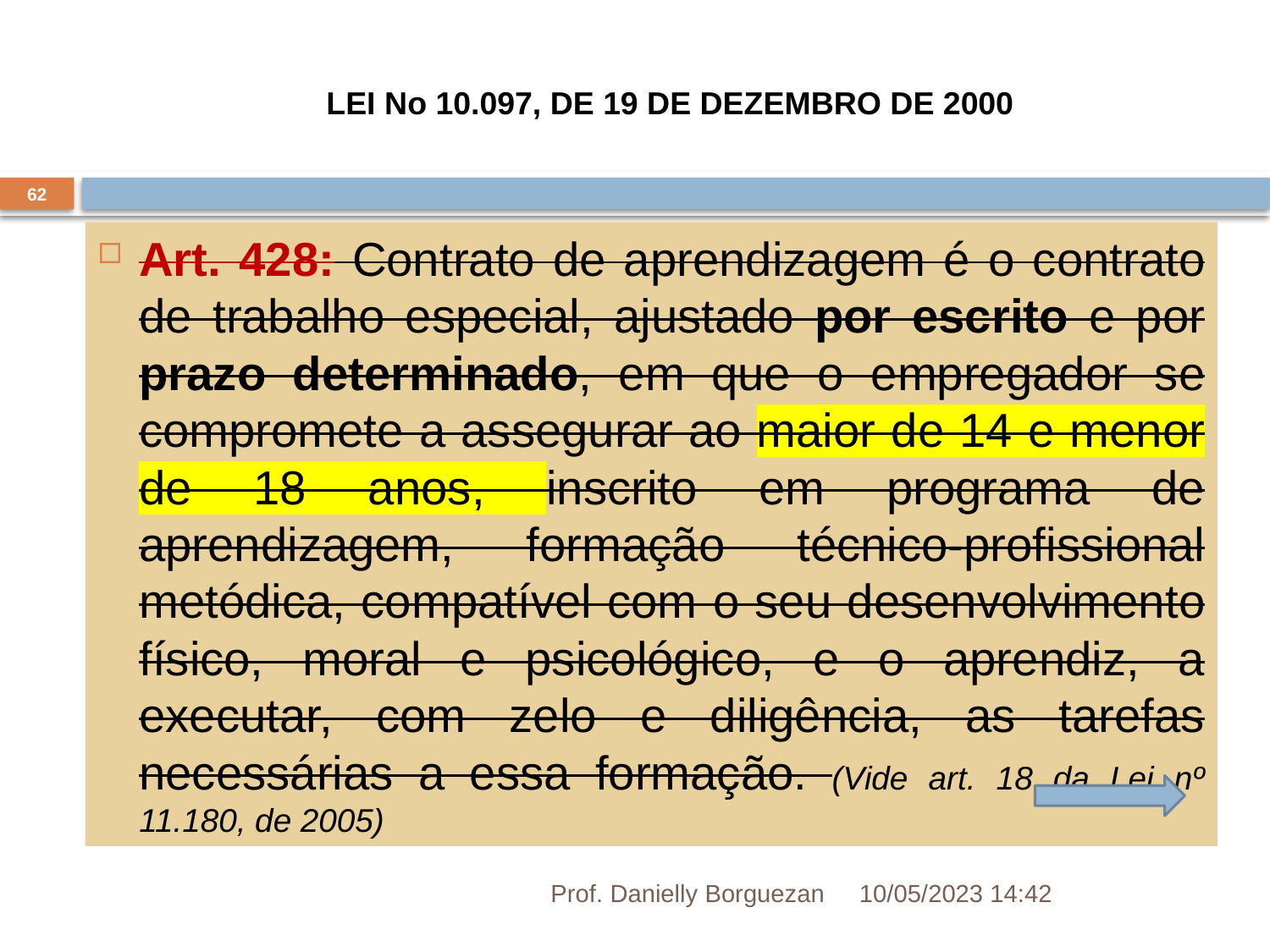

LEI No 10.097, DE 19 DE DEZEMBRO DE 2000
62
Art. 428: Contrato de aprendizagem é o contrato de trabalho especial, ajustado por escrito e por prazo determinado, em que o empregador se compromete a assegurar ao maior de 14 e menor de 18 anos, inscrito em programa de aprendizagem, formação técnico-profissional metódica, compatível com o seu desenvolvimento físico, moral e psicológico, e o aprendiz, a executar, com zelo e diligência, as tarefas necessárias a essa formação. (Vide art. 18 da Lei nº 11.180, de 2005)

Prof. Danielly Borguezan
10/05/2023 14:42